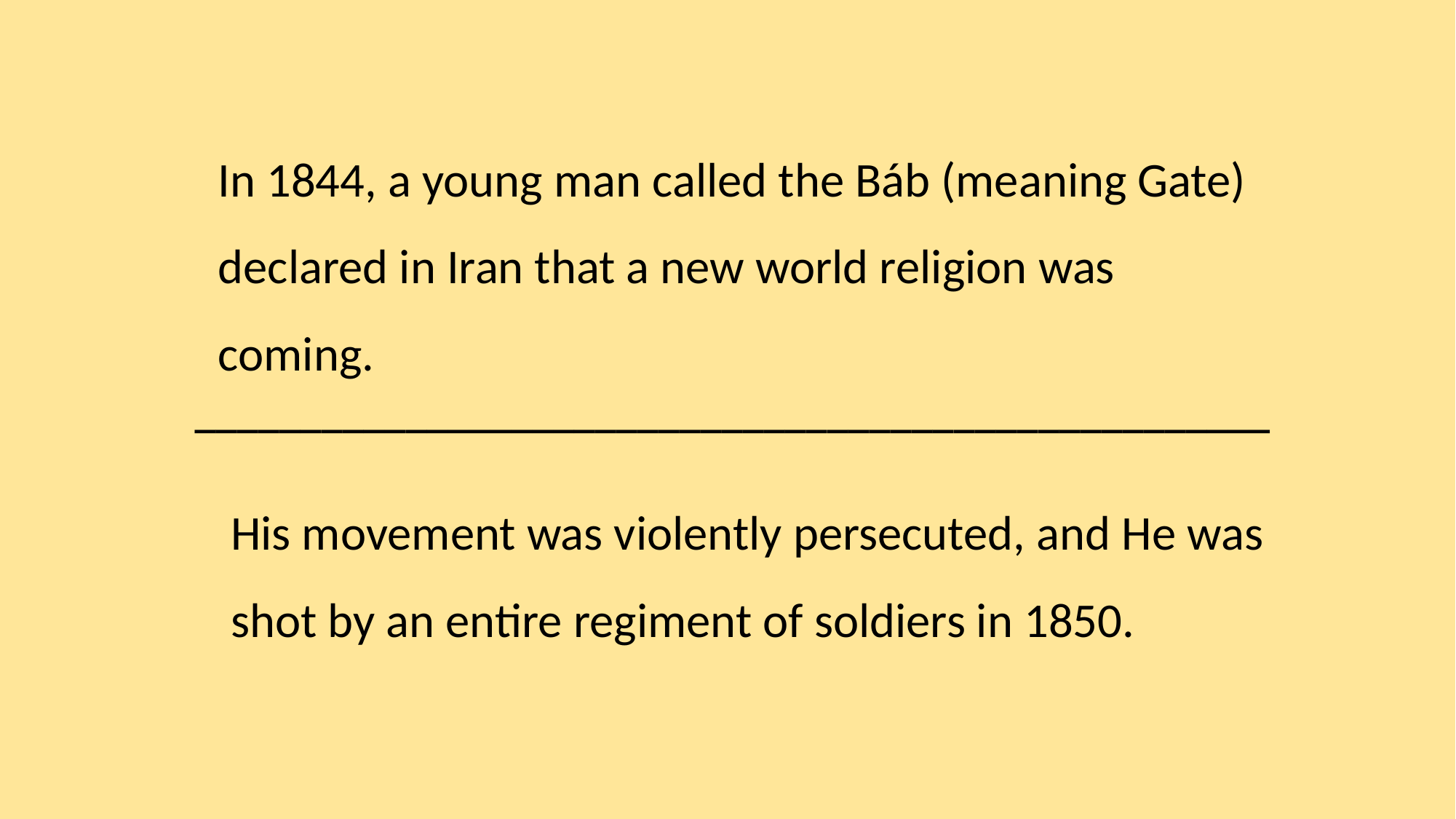

In 1844, a young man called the Báb (meaning Gate) declared in Iran that a new world religion was coming.
___________________________________________________
His movement was violently persecuted, and He was shot by an entire regiment of soldiers in 1850.